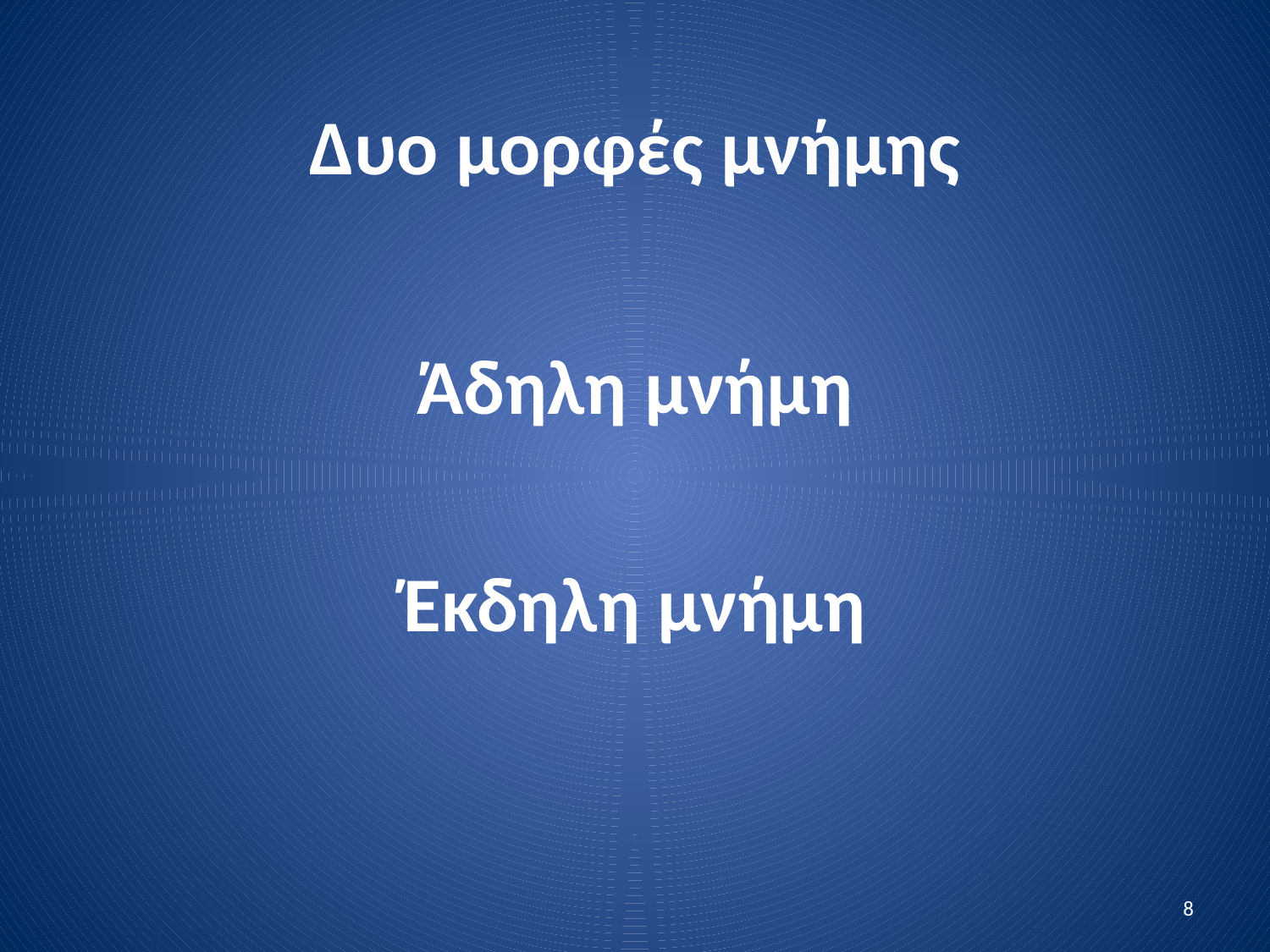

# Δυο μορφές μνήμης

Άδηλη μνήμη

Έκδηλη μνήμη

8